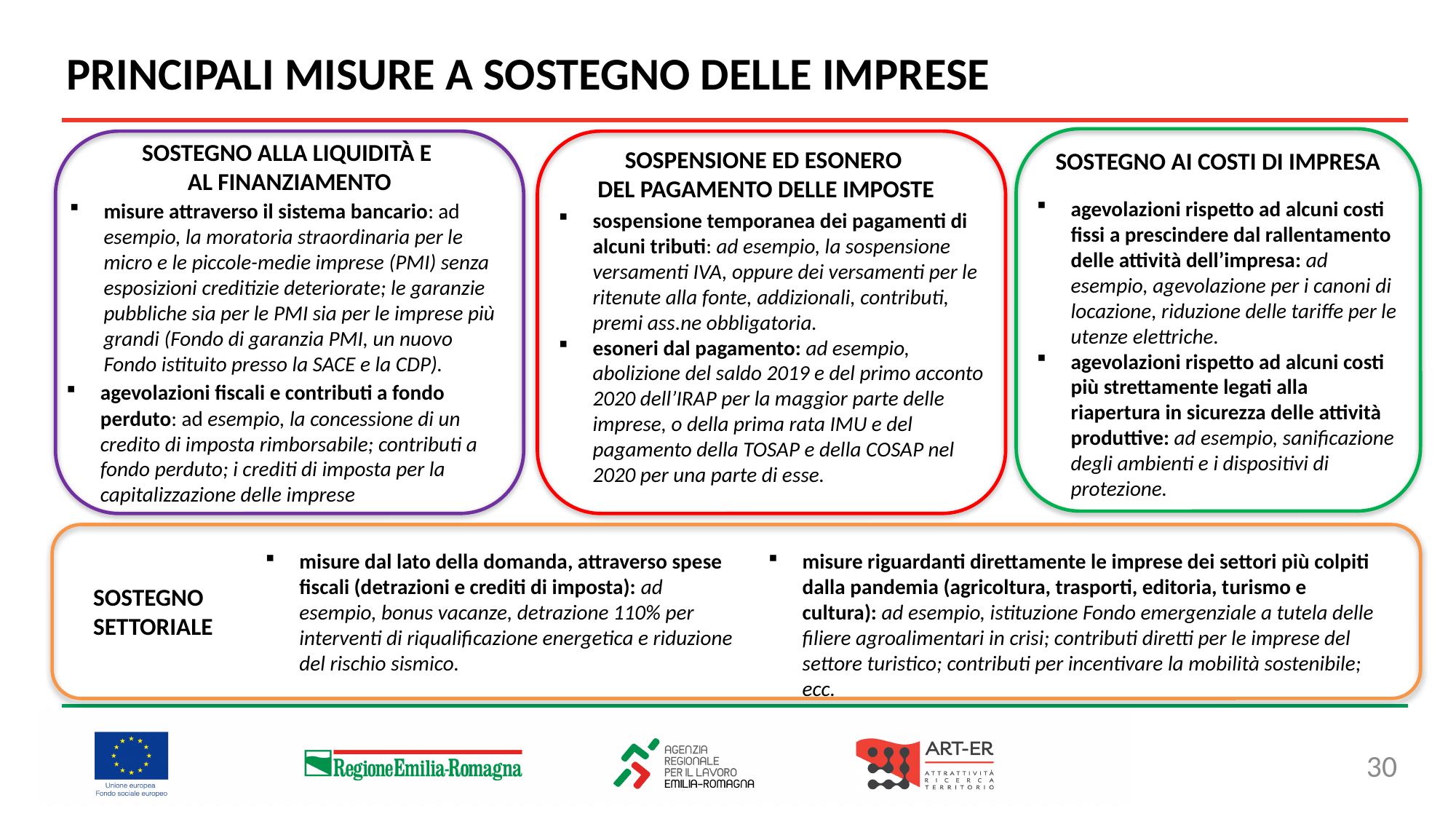

PRINCIPALI MISURE A SOSTEGNO DELLE IMPRESE

SOSTEGNO ALLA LIQUIDITÀ E
AL FINANZIAMENTO
SOSPENSIONE ED ESONERO
DEL PAGAMENTO DELLE IMPOSTE
SOSTEGNO AI COSTI DI IMPRESA
agevolazioni rispetto ad alcuni costi fissi a prescindere dal rallentamento delle attività dell’impresa: ad esempio, agevolazione per i canoni di locazione, riduzione delle tariffe per le utenze elettriche.
agevolazioni rispetto ad alcuni costi più strettamente legati alla riapertura in sicurezza delle attività produttive: ad esempio, sanificazione degli ambienti e i dispositivi di protezione.
misure attraverso il sistema bancario: ad esempio, la moratoria straordinaria per le micro e le piccole-medie imprese (PMI) senza esposizioni creditizie deteriorate; le garanzie pubbliche sia per le PMI sia per le imprese più grandi (Fondo di garanzia PMI, un nuovo Fondo istituito presso la SACE e la CDP).
sospensione temporanea dei pagamenti di alcuni tributi: ad esempio, la sospensione versamenti IVA, oppure dei versamenti per le ritenute alla fonte, addizionali, contributi, premi ass.ne obbligatoria.
esoneri dal pagamento: ad esempio, abolizione del saldo 2019 e del primo acconto 2020 dell’IRAP per la maggior parte delle imprese, o della prima rata IMU e del pagamento della TOSAP e della COSAP nel 2020 per una parte di esse.
agevolazioni fiscali e contributi a fondo perduto: ad esempio, la concessione di un credito di imposta rimborsabile; contributi a fondo perduto; i crediti di imposta per la capitalizzazione delle imprese

misure dal lato della domanda, attraverso spese fiscali (detrazioni e crediti di imposta): ad esempio, bonus vacanze, detrazione 110% per interventi di riqualificazione energetica e riduzione del rischio sismico.
misure riguardanti direttamente le imprese dei settori più colpiti dalla pandemia (agricoltura, trasporti, editoria, turismo e cultura): ad esempio, istituzione Fondo emergenziale a tutela delle filiere agroalimentari in crisi; contributi diretti per le imprese del settore turistico; contributi per incentivare la mobilità sostenibile; ecc.
SOSTEGNO
SETTORIALE
30